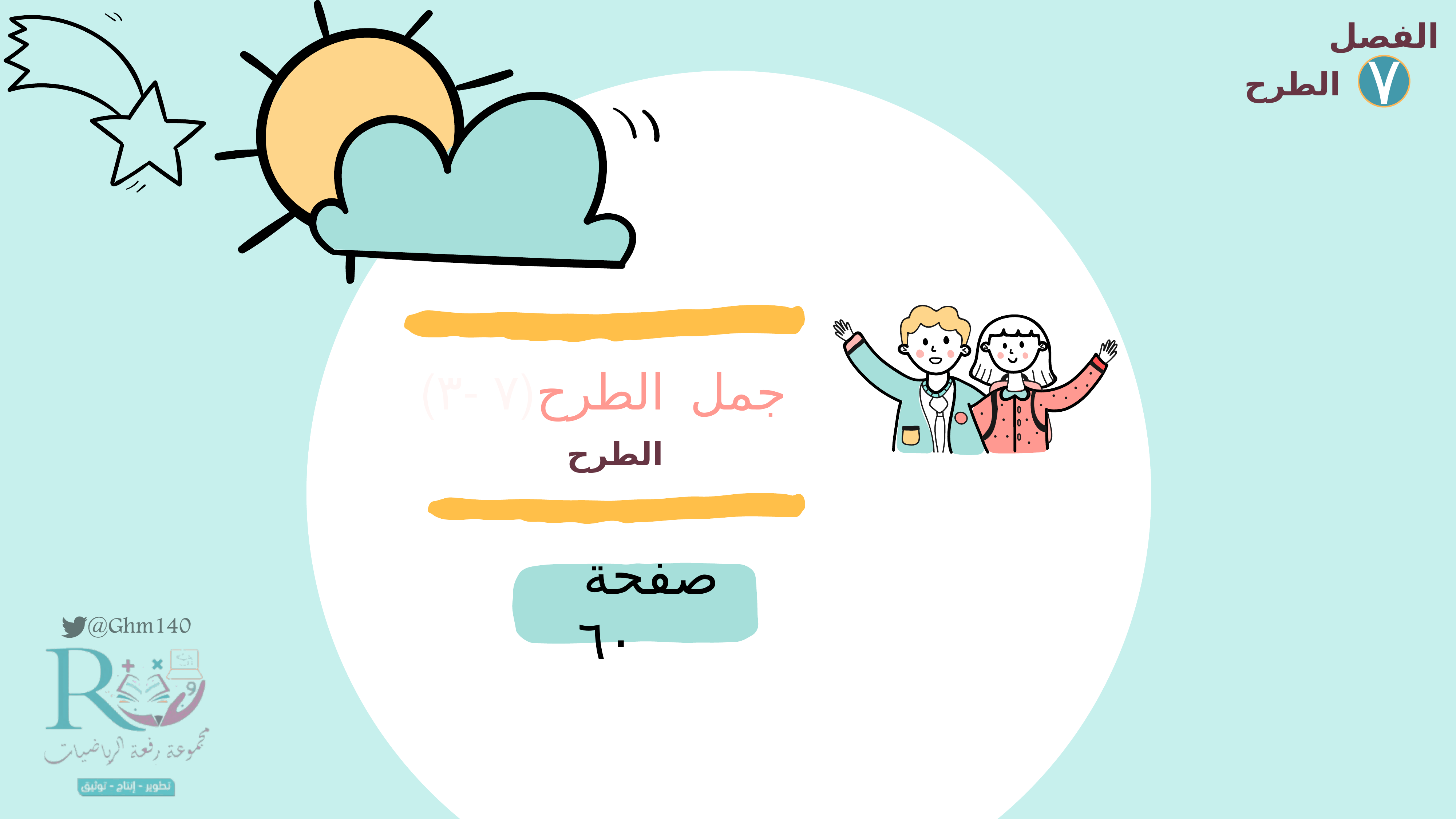

الفصل

الطرح
٧

(٧ -٣)جمل  الطرح
الطرح

صفحة         ٦٠